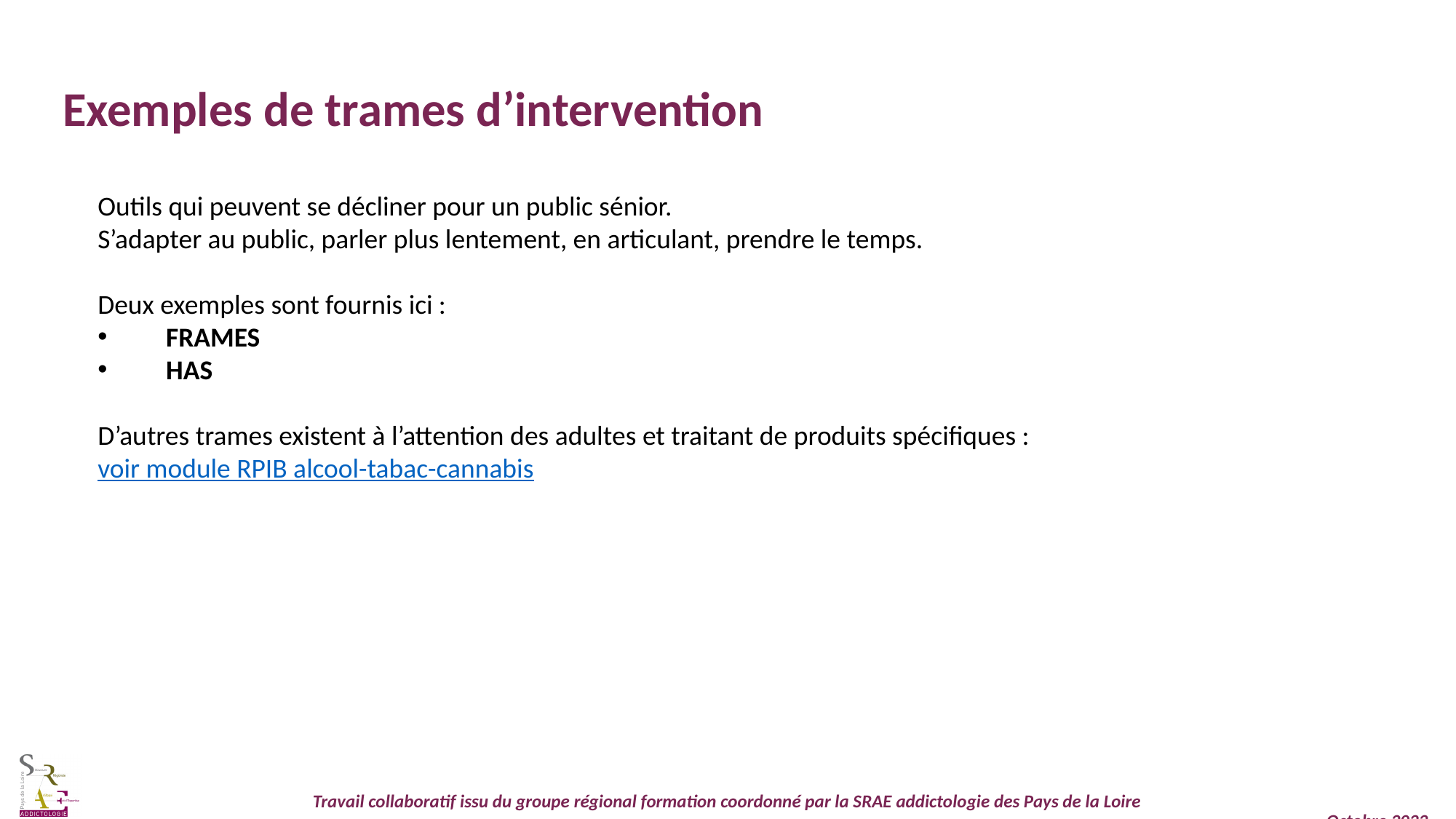

Exemples de trames d’intervention
Outils qui peuvent se décliner pour un public sénior.
S’adapter au public, parler plus lentement, en articulant, prendre le temps.

Deux exemples sont fournis ici :
FRAMES
HAS

D’autres trames existent à l’attention des adultes et traitant de produits spécifiques :
voir module RPIB alcool-tabac-cannabis